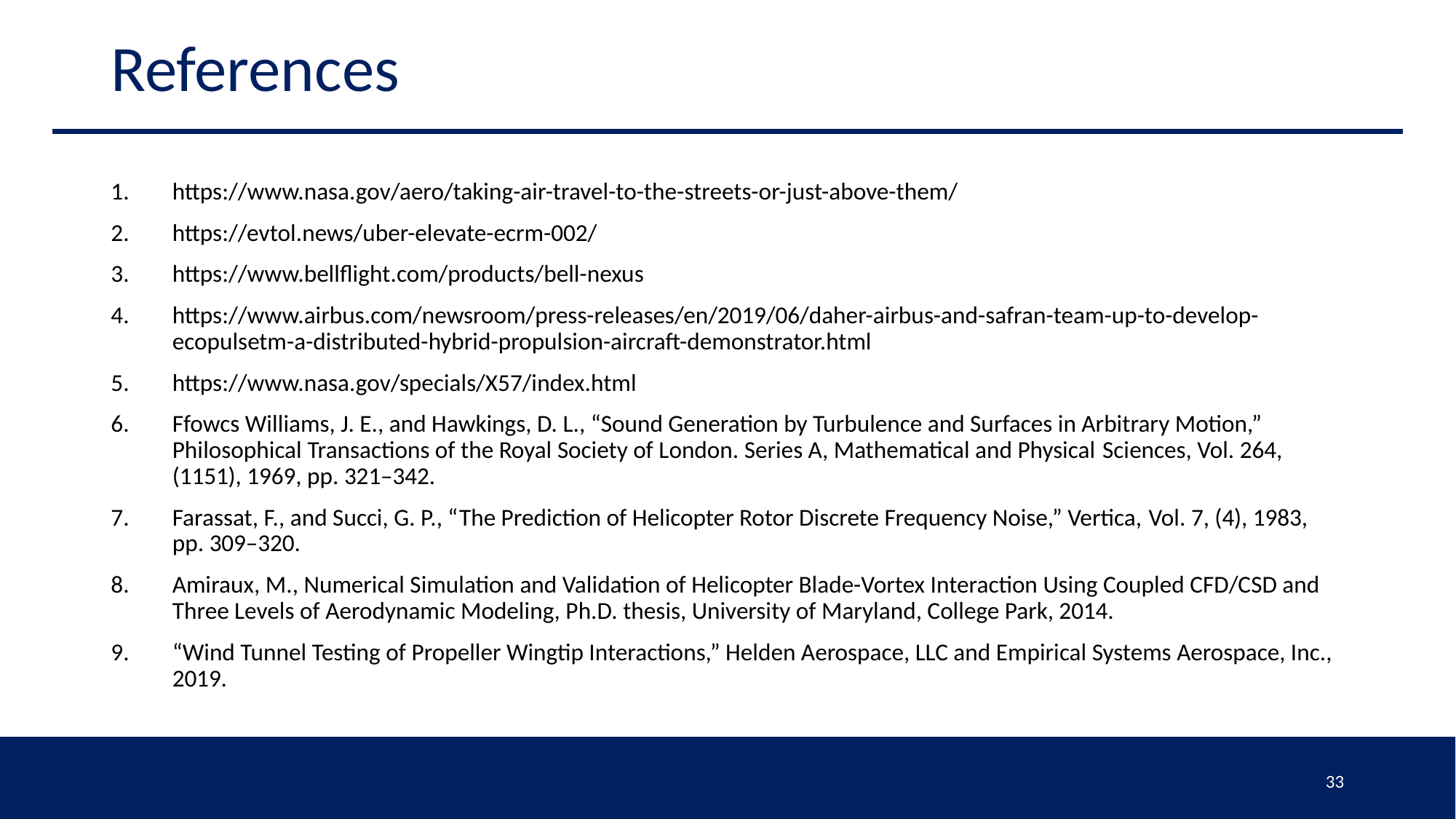

# References
https://www.nasa.gov/aero/taking-air-travel-to-the-streets-or-just-above-them/
https://evtol.news/uber-elevate-ecrm-002/
https://www.bellflight.com/products/bell-nexus
https://www.airbus.com/newsroom/press-releases/en/2019/06/daher-airbus-and-safran-team-up-to-develop-ecopulsetm-a-distributed-hybrid-propulsion-aircraft-demonstrator.html
https://www.nasa.gov/specials/X57/index.html
Ffowcs Williams, J. E., and Hawkings, D. L., “Sound Generation by Turbulence and Surfaces in Arbitrary Motion,” Philosophical Transactions of the Royal Society of London. Series A, Mathematical and Physical Sciences, Vol. 264, (1151), 1969, pp. 321–342.
Farassat, F., and Succi, G. P., “The Prediction of Helicopter Rotor Discrete Frequency Noise,” Vertica, Vol. 7, (4), 1983, pp. 309–320.
Amiraux, M., Numerical Simulation and Validation of Helicopter Blade-Vortex Interaction Using Coupled CFD/CSD and Three Levels of Aerodynamic Modeling, Ph.D. thesis, University of Maryland, College Park, 2014.
“Wind Tunnel Testing of Propeller Wingtip Interactions,” Helden Aerospace, LLC and Empirical Systems Aerospace, Inc., 2019.

33